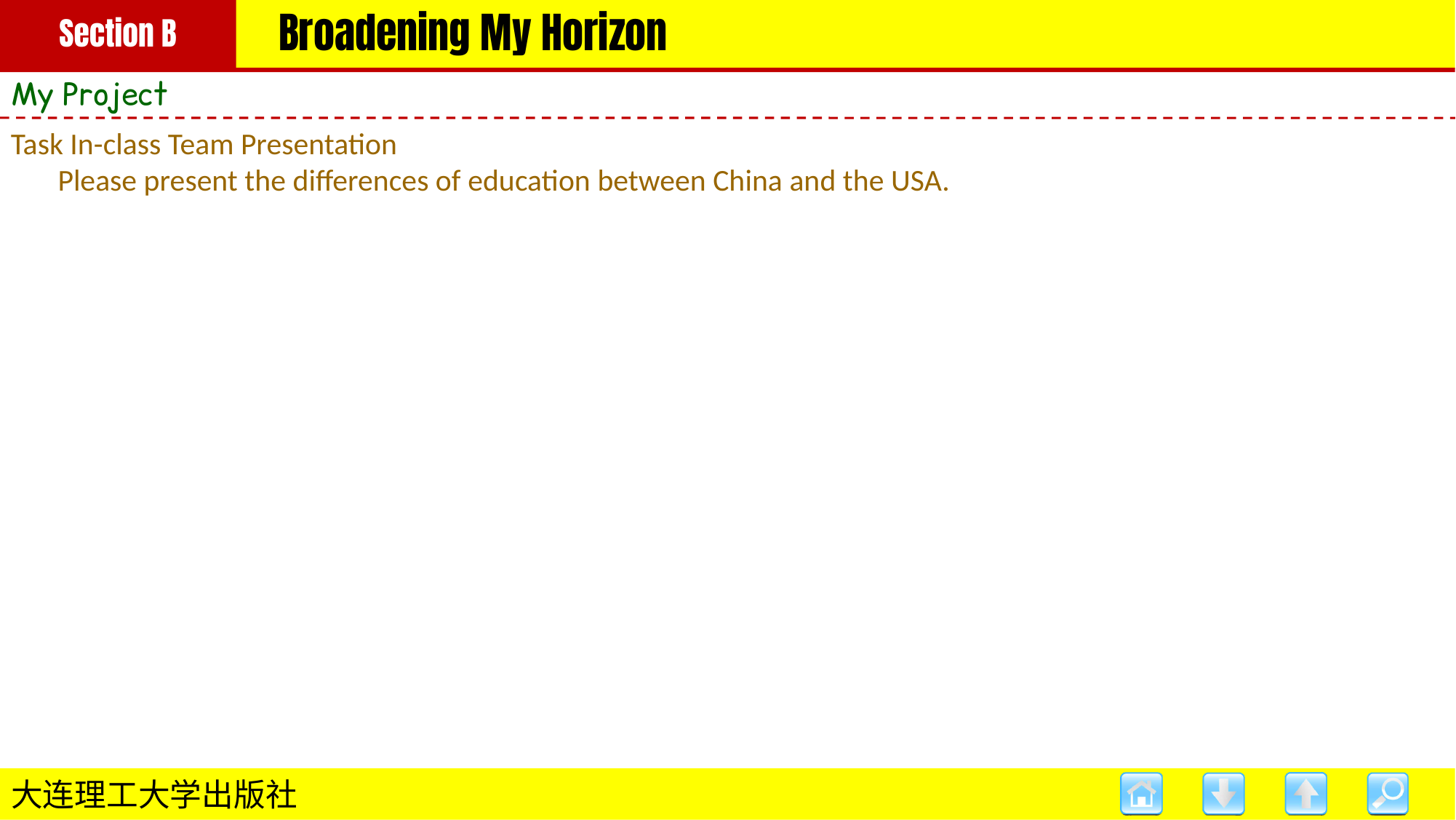

Section B
# Broadening My Horizon
My Project
Task In-class Team Presentation
	Please present the differences of education between China and the USA.